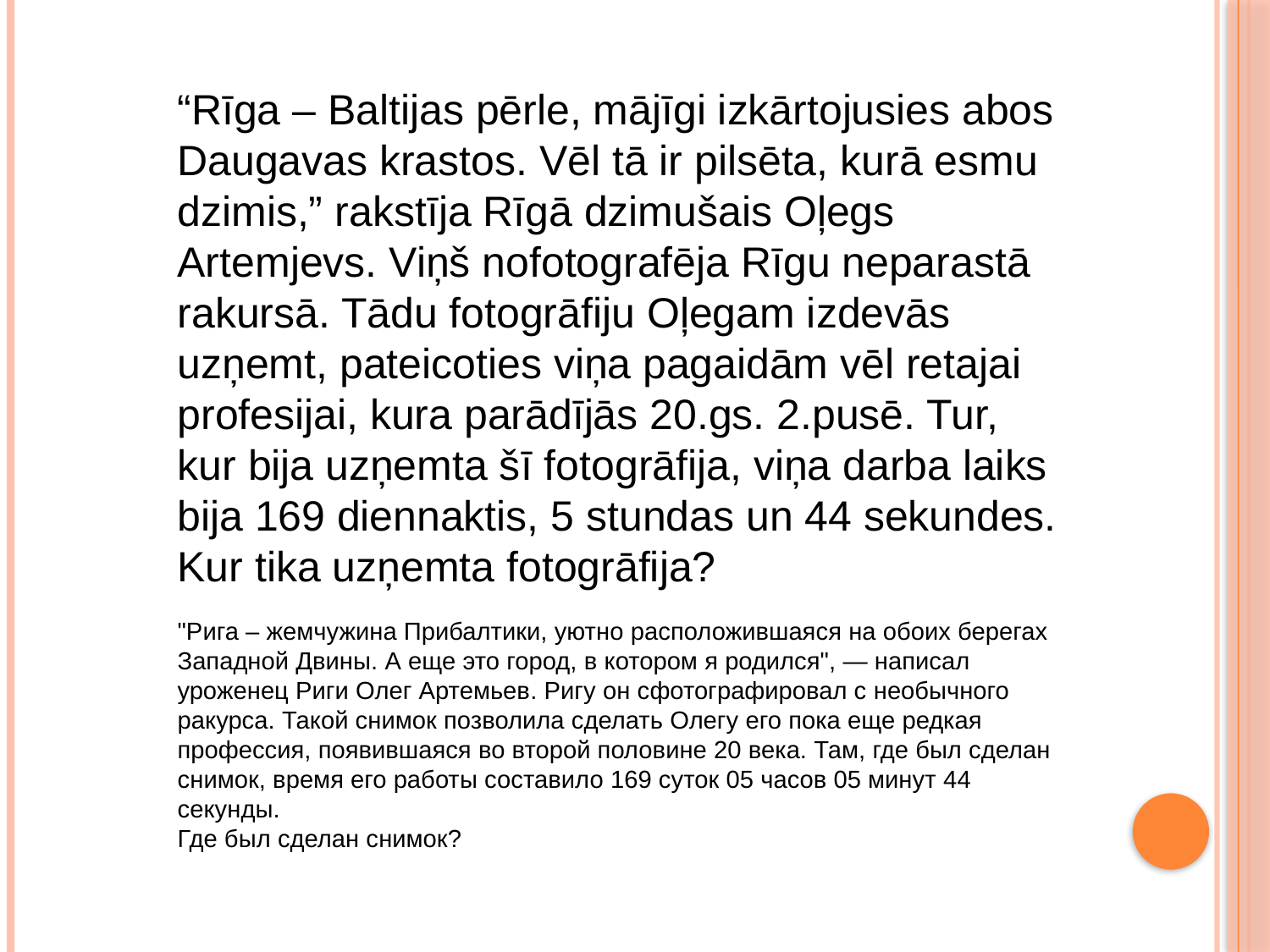

“Rīga – Baltijas pērle, mājīgi izkārtojusies abos Daugavas krastos. Vēl tā ir pilsēta, kurā esmu dzimis,” rakstīja Rīgā dzimušais Oļegs Artemjevs. Viņš nofotografēja Rīgu neparastā rakursā. Tādu fotogrāfiju Oļegam izdevās uzņemt, pateicoties viņa pagaidām vēl retajai profesijai, kura parādījās 20.gs. 2.pusē. Tur, kur bija uzņemta šī fotogrāfija, viņa darba laiks bija 169 diennaktis, 5 stundas un 44 sekundes. Kur tika uzņemta fotogrāfija?

"Рига – жемчужина Прибалтики, уютно расположившаяся на обоих берегах Западной Двины. А еще это город, в котором я родился", — написал уроженец Риги Олег Артемьев. Ригу он сфотографировал с необычного ракурса. Такой снимок позволила сделать Олегу его пока еще редкая профессия, появившаяся во второй половине 20 века. Там, где был сделан снимок, время его работы составило 169 суток 05 часов 05 минут 44 секунды.
Где был сделан снимок?